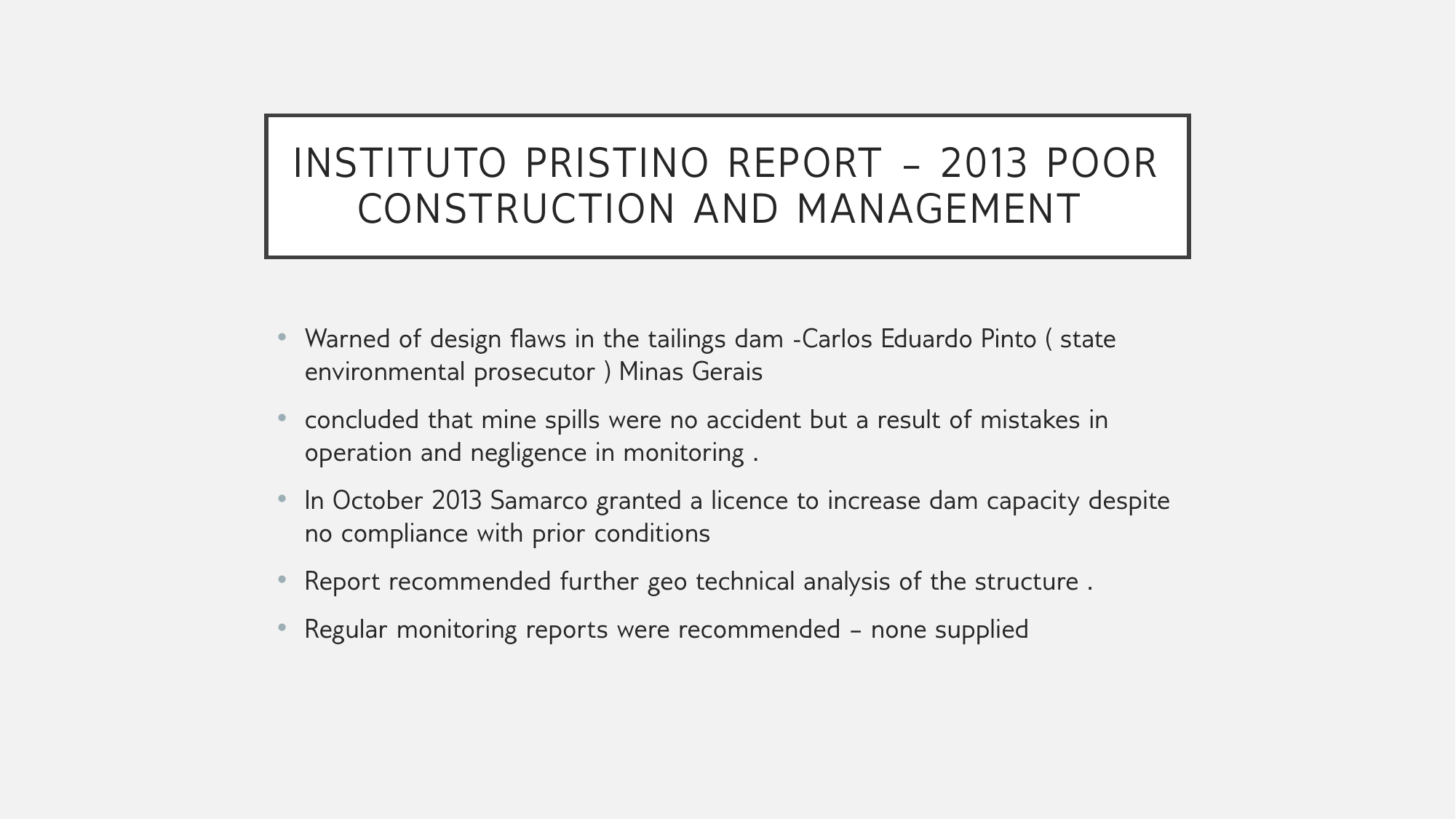

# INSTITUTO PRISTINO REPORT – 2013 POOR CONSTRUCTION and MANAGEMENT
Warned of design flaws in the tailings dam -Carlos Eduardo Pinto ( state environmental prosecutor ) Minas Gerais
concluded that mine spills were no accident but a result of mistakes in operation and negligence in monitoring .
In October 2013 Samarco granted a licence to increase dam capacity despite no compliance with prior conditions
Report recommended further geo technical analysis of the structure .
Regular monitoring reports were recommended – none supplied